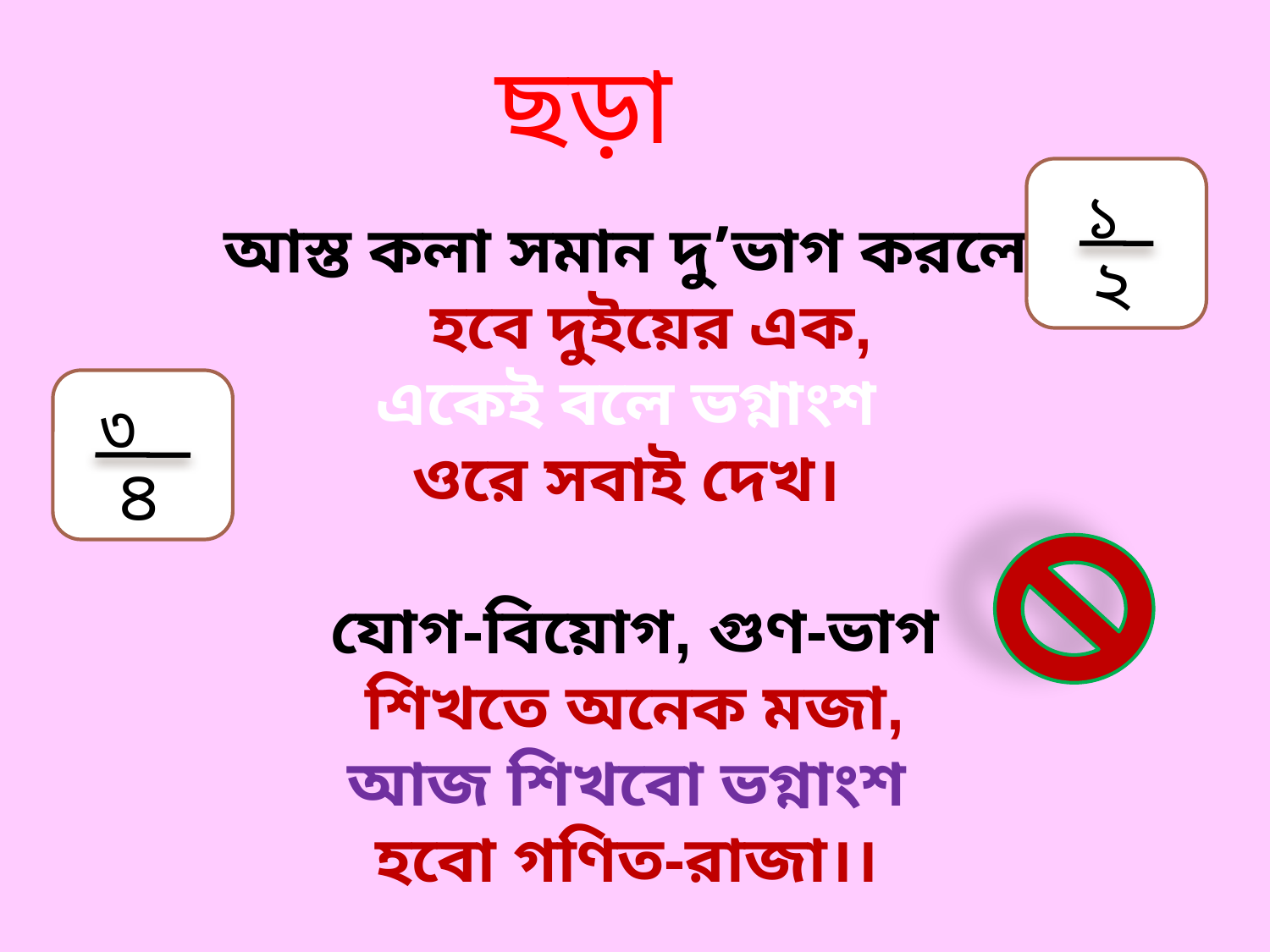

আস্ত কলা সমান দু’ভাগ করলে
  হবে দুইয়ের এক,
একেই বলে ভগ্নাংশ
ওরে সবাই দেখ।

যোগ-বিয়োগ, গুণ-ভাগ
শিখতে অনেক মজা,
আজ শিখবো ভগ্নাংশ
হবো গণিত-রাজা।।
ছড়া

১
২

 ৩
৪